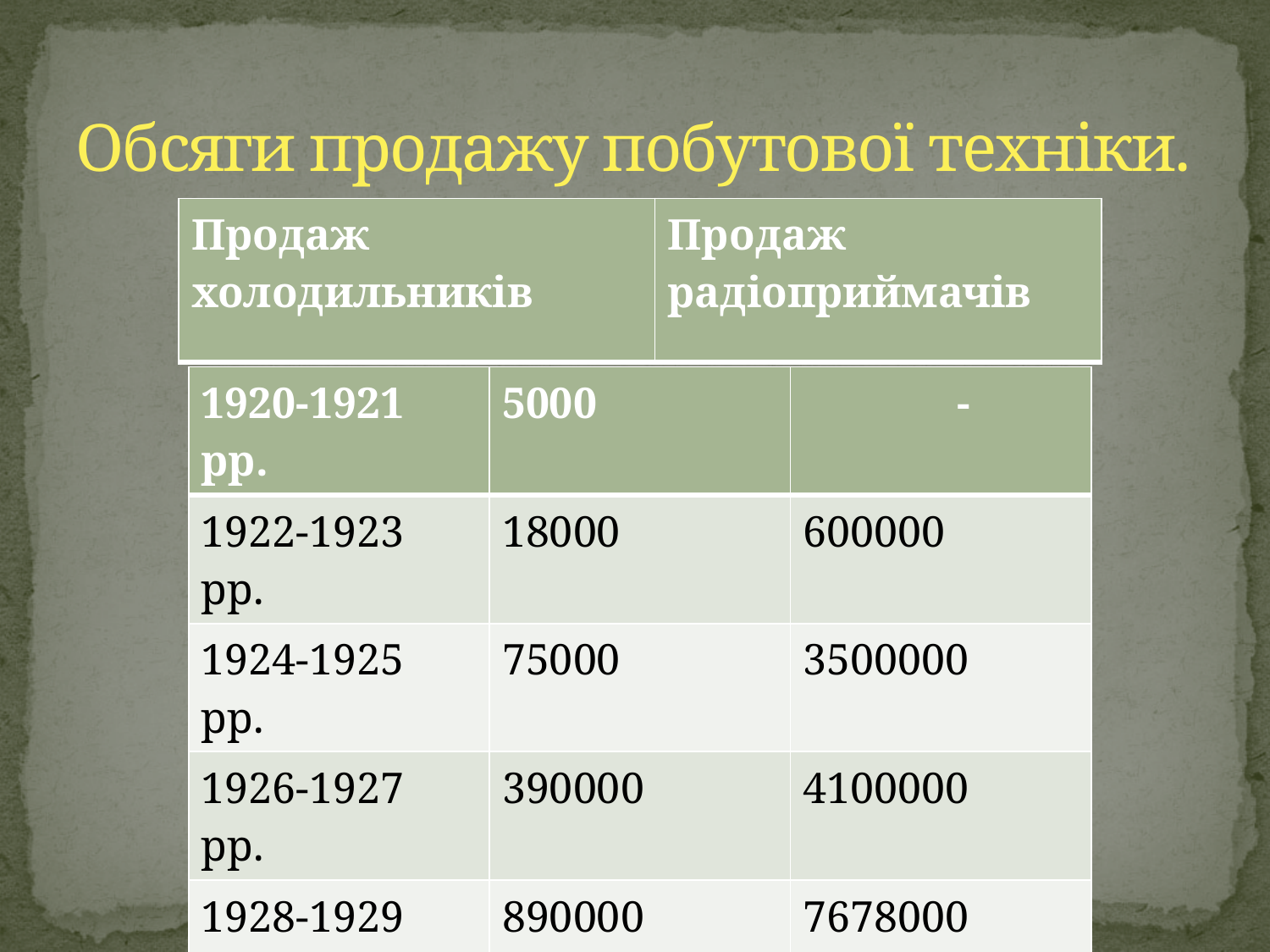

# Обсяги продажу побутової техніки.
| Продаж холодильників | Продаж радіоприймачів |
| --- | --- |
| 1920-1921 рр. | 5000 | - |
| --- | --- | --- |
| 1922-1923 рр. | 18000 | 600000 |
| 1924-1925 рр. | 75000 | 3500000 |
| 1926-1927 рр. | 390000 | 4100000 |
| 1928-1929 рр. | 890000 | 7678000 |